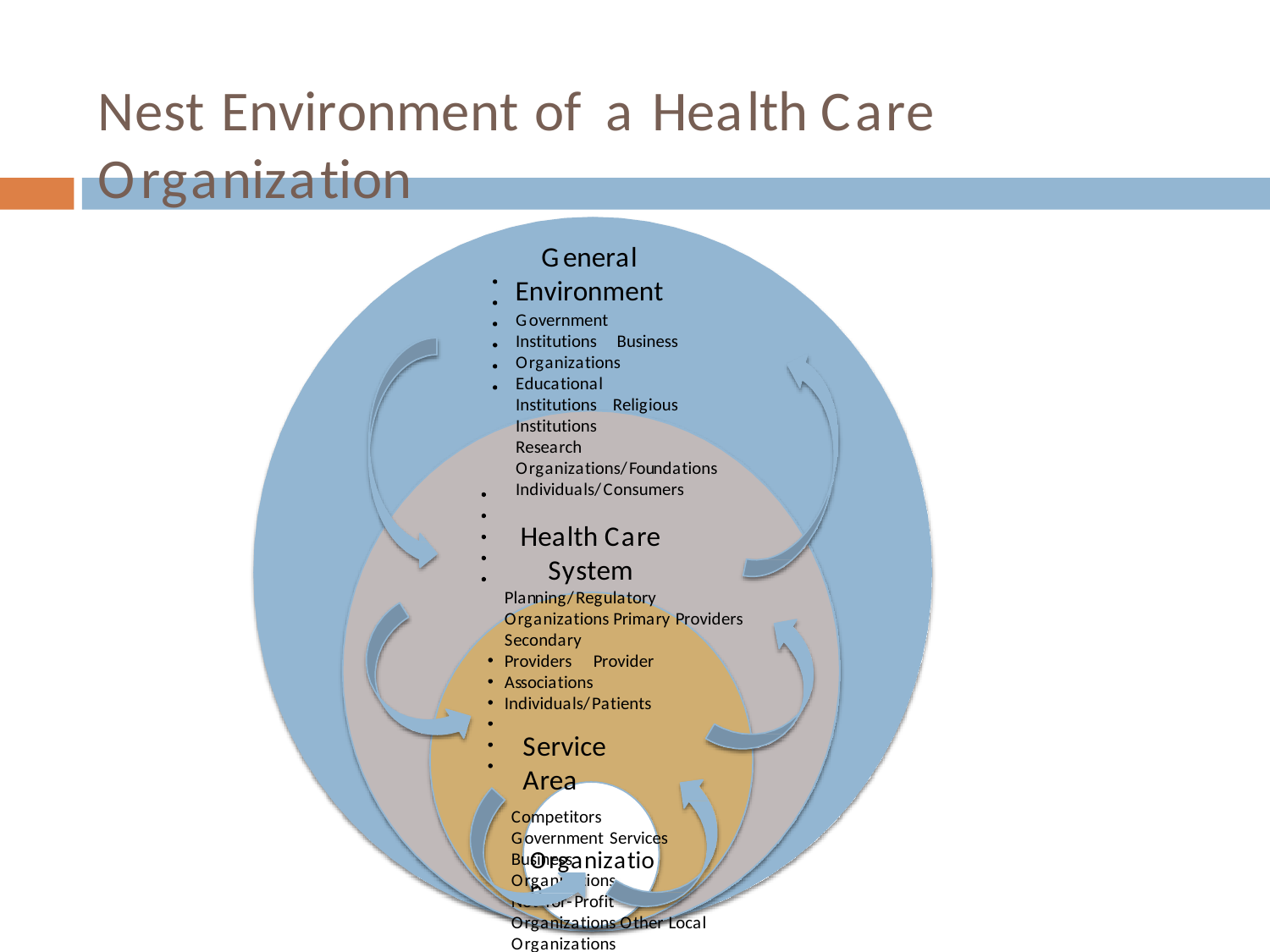

# Nest Environment of	a Health Care Organization

General Environment
Government Institutions Business Organizations Educational Institutions Religious Institutions
Research Organizations/Foundations Individuals/Consumers

Health Care
System
Planning/Regulatory Organizations Primary Providers
Secondary Providers Provider Associations Individuals/Patients
Service Area
Competitors Government Services Business Organizations
Not- for- Profit Organizations Other Local Organizations Individuals/Consumers

Organization